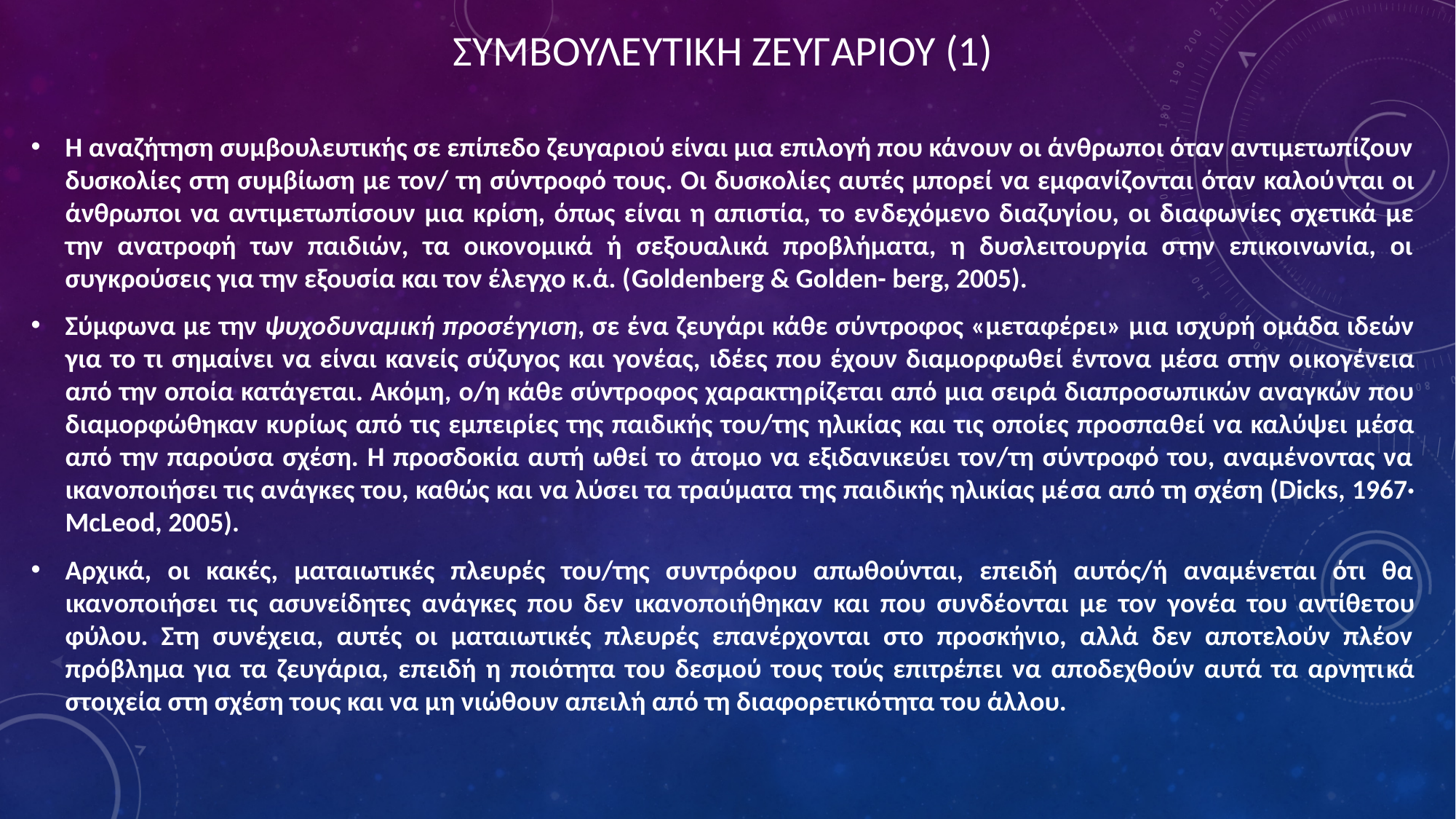

# Συμβουλευτικη ζευγαριου (1)
Η αναζήτηση συμβουλευτικής σε επίπεδο ζευγαριού είναι μια επιλογή που κάνουν οι άνθρωποι όταν αντιμετωπίζουν δυσκολίες στη συμβίωση με τον/ τη σύντροφό τους. Οι δυσκολίες αυτές μπορεί να εμφανίζονται όταν καλού­νται οι άνθρωποι να αντιμετωπίσουν μια κρίση, όπως είναι η απιστία, το εν­δεχόμενο διαζυγίου, οι διαφωνίες σχετικά με την ανατροφή των παιδιών, τα οικονομικά ή σεξουαλικά προβλήματα, η δυσλειτουργία στην επικοινωνία, οι συγκρούσεις για την εξουσία και τον έλεγχο κ.ά. (Goldenberg & Golden- berg, 2005).
Σύμφωνα με την ψυχοδυναμική προσέγγιση, σε ένα ζευγάρι κάθε σύ­ντροφος «μεταφέρει» μια ισχυρή ομάδα ιδεών για το τι σημαίνει να είναι κα­νείς σύζυγος και γονέας, ιδέες που έχουν διαμορφωθεί έντονα μέσα στην οι­κογένεια από την οποία κατάγεται. Ακόμη, ο/η κάθε σύντροφος χαρακτη­ρίζεται από μια σειρά διαπροσωπικών αναγκών που διαμορφώθηκαν κυ­ρίως από τις εμπειρίες της παιδικής του/της ηλικίας και τις οποίες προσπα­θεί να καλύψει μέσα από την παρούσα σχέση. Η προσδοκία αυτή ωθεί το άτομο να εξιδανικεύει τον/τη σύντροφό του, αναμένοντας να ικανοποιήσει τις ανάγκες του, καθώς και να λύσει τα τραύματα της παιδικής ηλικίας μέ­σα από τη σχέση (Dicks, 1967· McLeod, 2005).
Αρχικά, οι κακές, ματαιωτικές πλευρές του/της συντρόφου απωθούνται, επειδή αυτός/ή αναμένεται ότι θα ικανοποιήσει τις ασυνείδητες ανά­γκες που δεν ικανοποιήθηκαν και που συνδέονται με τον γονέα του αντίθε­του φύλου. Στη συνέχεια, αυτές οι ματαιωτικές πλευρές επανέρχονται στο προσκήνιο, αλλά δεν αποτελούν πλέον πρόβλημα για τα ζευγάρια, επειδή η ποιότητα του δεσμού τους τούς επιτρέπει να αποδεχθούν αυτά τα αρνητι­κά στοιχεία στη σχέση τους και να μη νιώθουν απειλή από τη διαφορετικό­τητα του άλλου.